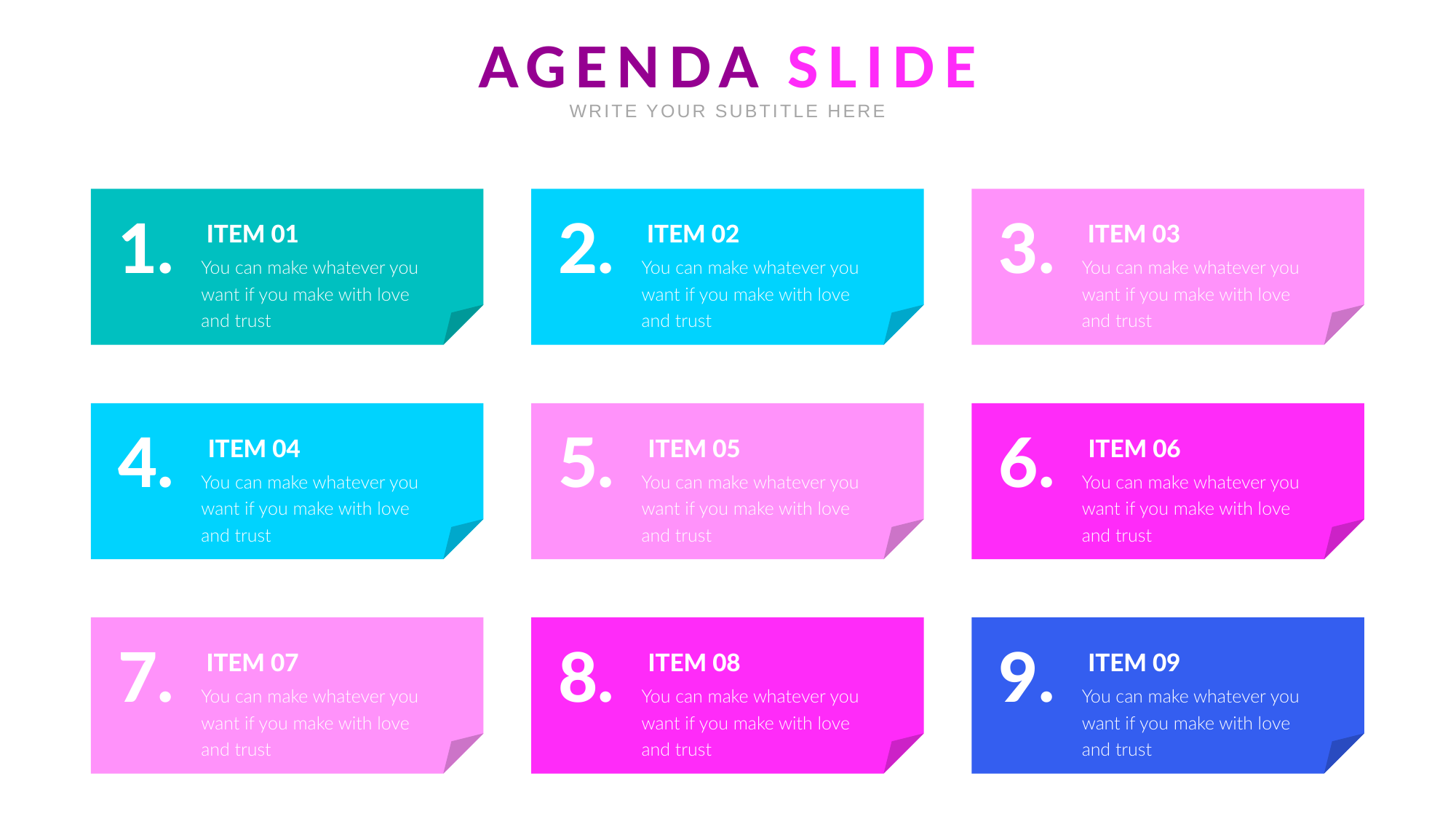

AGENDA SLIDE
WRITE YOUR SUBTITLE HERE

1.
2.
3.
ITEM 01
ITEM 02
ITEM 03
You can make whatever you want if you make with love and trust
You can make whatever you want if you make with love and trust
You can make whatever you want if you make with love and trust

4.
5.
6.
ITEM 04
ITEM 05
ITEM 06
You can make whatever you want if you make with love and trust
You can make whatever you want if you make with love and trust
You can make whatever you want if you make with love and trust

7.
8.
9.
ITEM 07
ITEM 08
ITEM 09
You can make whatever you want if you make with love and trust
You can make whatever you want if you make with love and trust
You can make whatever you want if you make with love and trust